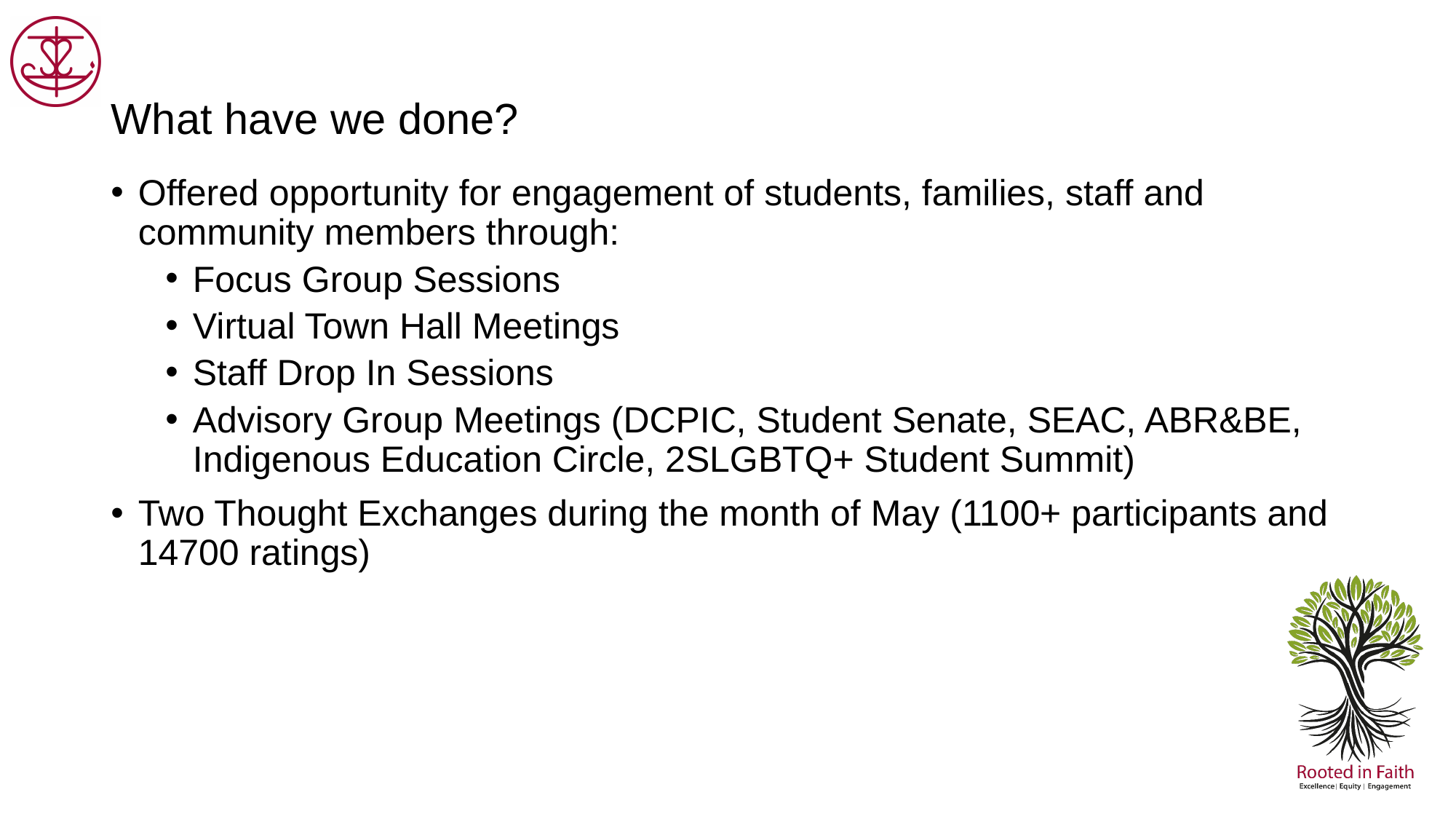

# What have we done?
Offered opportunity for engagement of students, families, staff and community members through:
Focus Group Sessions
Virtual Town Hall Meetings
Staff Drop In Sessions
Advisory Group Meetings (DCPIC, Student Senate, SEAC, ABR&BE, Indigenous Education Circle, 2SLGBTQ+ Student Summit)
Two Thought Exchanges during the month of May (1100+ participants and 14700 ratings)